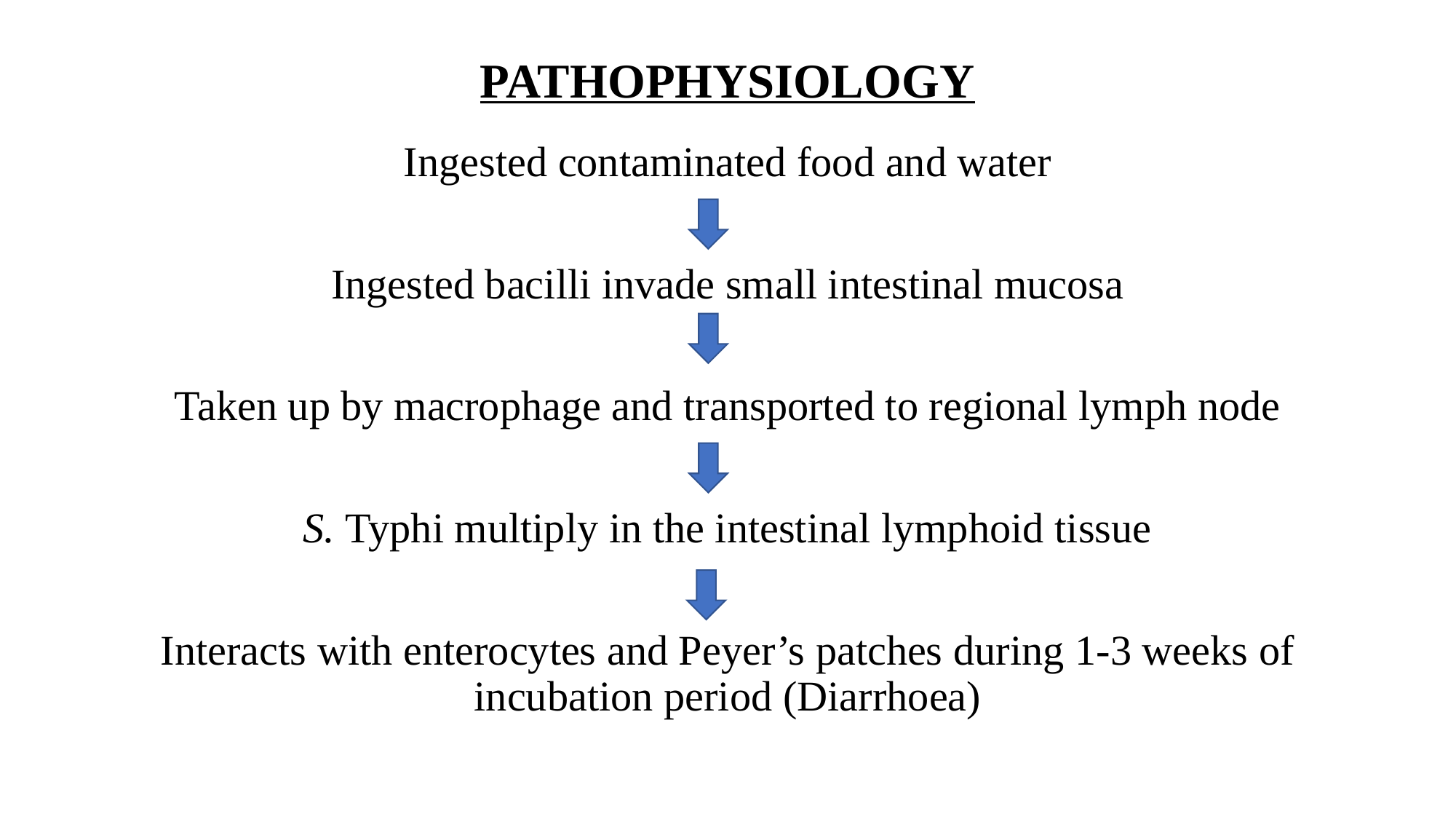

# PATHOPHYSIOLOGY
Ingested contaminated food and water

Ingested bacilli invade small intestinal mucosa

Taken up by macrophage and transported to regional lymph node

S. Typhi multiply in the intestinal lymphoid tissue

Interacts with enterocytes and Peyer’s patches during 1-3 weeks of incubation period (Diarrhoea)